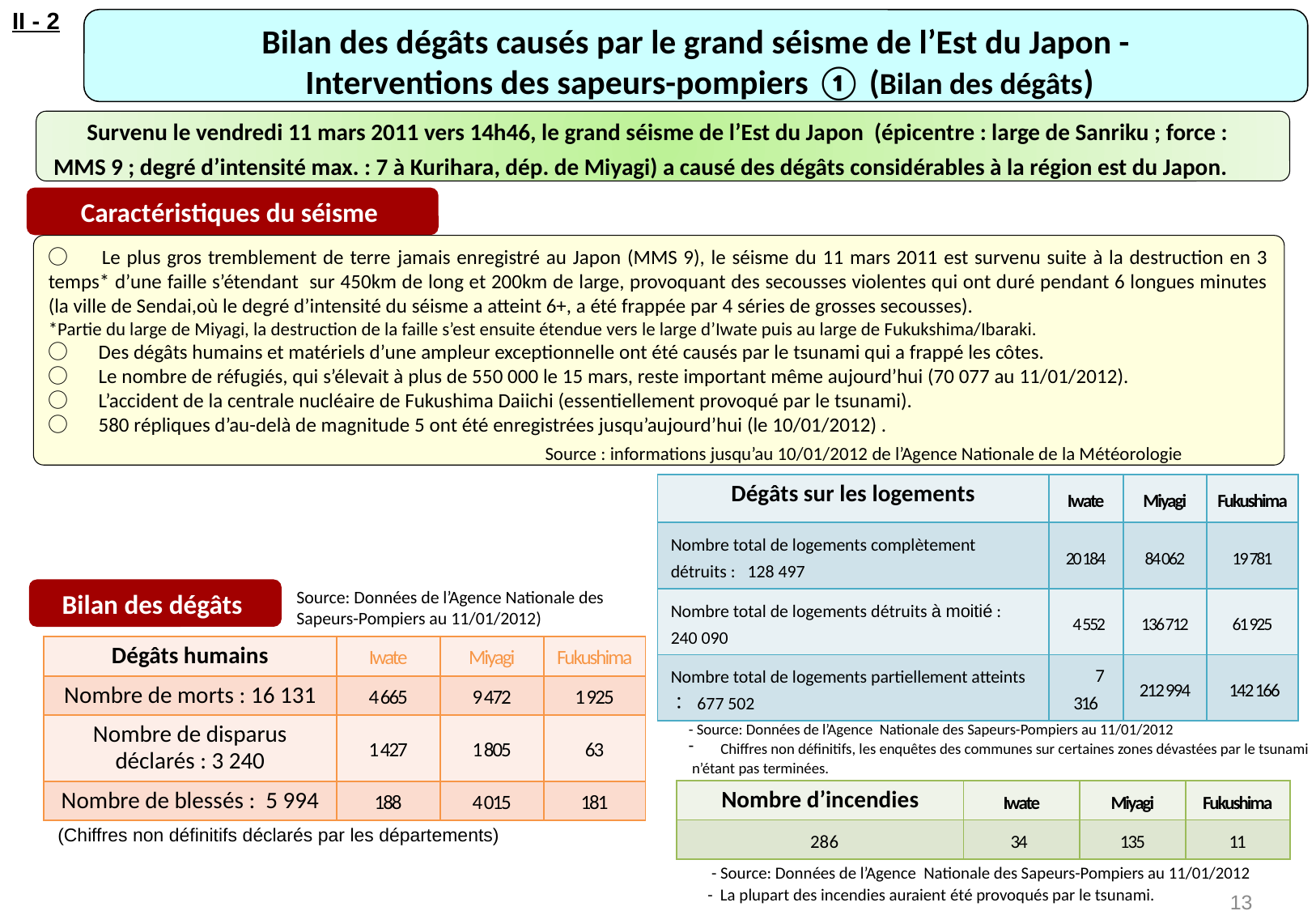

II - 2

Bilan des dégâts causés par le grand séisme de l’Est du Japon -
 Interventions des sapeurs-pompiers ① (Bilan des dégâts)
　Survenu le vendredi 11 mars 2011 vers 14h46, le grand séisme de l’Est du Japon  (épicentre : large de Sanriku ; force : MMS 9 ; degré d’intensité max. : 7 à Kurihara, dép. de Miyagi) a causé des dégâts considérables à la région est du Japon.
Caractéristiques du séisme
○　Le plus gros tremblement de terre jamais enregistré au Japon (MMS 9), le séisme du 11 mars 2011 est survenu suite à la destruction en 3 temps* d’une faille s’étendant  sur 450km de long et 200km de large, provoquant des secousses violentes qui ont duré pendant 6 longues minutes (la ville de Sendai,où le degré d’intensité du séisme a atteint 6+, a été frappée par 4 séries de grosses secousses).
*Partie du large de Miyagi, la destruction de la faille s’est ensuite étendue vers le large d’Iwate puis au large de Fukukshima/Ibaraki.
○　Des dégâts humains et matériels d’une ampleur exceptionnelle ont été causés par le tsunami qui a frappé les côtes.
○　Le nombre de réfugiés, qui s’élevait à plus de 550 000 le 15 mars, reste important même aujourd’hui (70 077 au 11/01/2012).
○　L’accident de la centrale nucléaire de Fukushima Daiichi (essentiellement provoqué par le tsunami).
○　580 répliques d’au-delà de magnitude 5 ont été enregistrées jusqu’aujourd’hui (le 10/01/2012) .
Source : informations jusqu’au 10/01/2012 de l’Agence Nationale de la Météorologie
| Dégâts sur les logements | Iwate | Miyagi | Fukushima |
| --- | --- | --- | --- |
| Nombre total de logements complètement détruits : 128 497 | 20 184 | 84 062 | 19 781 |
| Nombre total de logements détruits à moitié : 240 090 | 4 552 | 136 712 | 61 925 |
| Nombre total de logements partiellement atteints ： 677 502 | 7 316 | 212 994 | 142 166 |
Bilan des dégâts
Source: Données de l’Agence Nationale des Sapeurs-Pompiers au 11/01/2012)
| Dégâts humains | Iwate | Miyagi | Fukushima |
| --- | --- | --- | --- |
| Nombre de morts : 16 131 | 4 665 | 9 472 | 1 925 |
| Nombre de disparus déclarés : 3 240 | 1 427 | 1 805 | 63 |
| Nombre de blessés : 5 994 | 188 | 4 015 | 181 |
- Source: Données de l’Agence  Nationale des Sapeurs-Pompiers au 11/01/2012
 Chiffres non définitifs, les enquêtes des communes sur certaines zones dévastées par le tsunami
 n’étant pas terminées.
| Nombre d’incendies | Iwate | Miyagi | Fukushima |
| --- | --- | --- | --- |
| 286 | 34 | 135 | 11 |
     (Chiffres non définitifs déclarés par les départements)
 - Source: Données de l’Agence  Nationale des Sapeurs-Pompiers au 11/01/2012

-  La plupart des incendies auraient été provoqués par le tsunami.
13